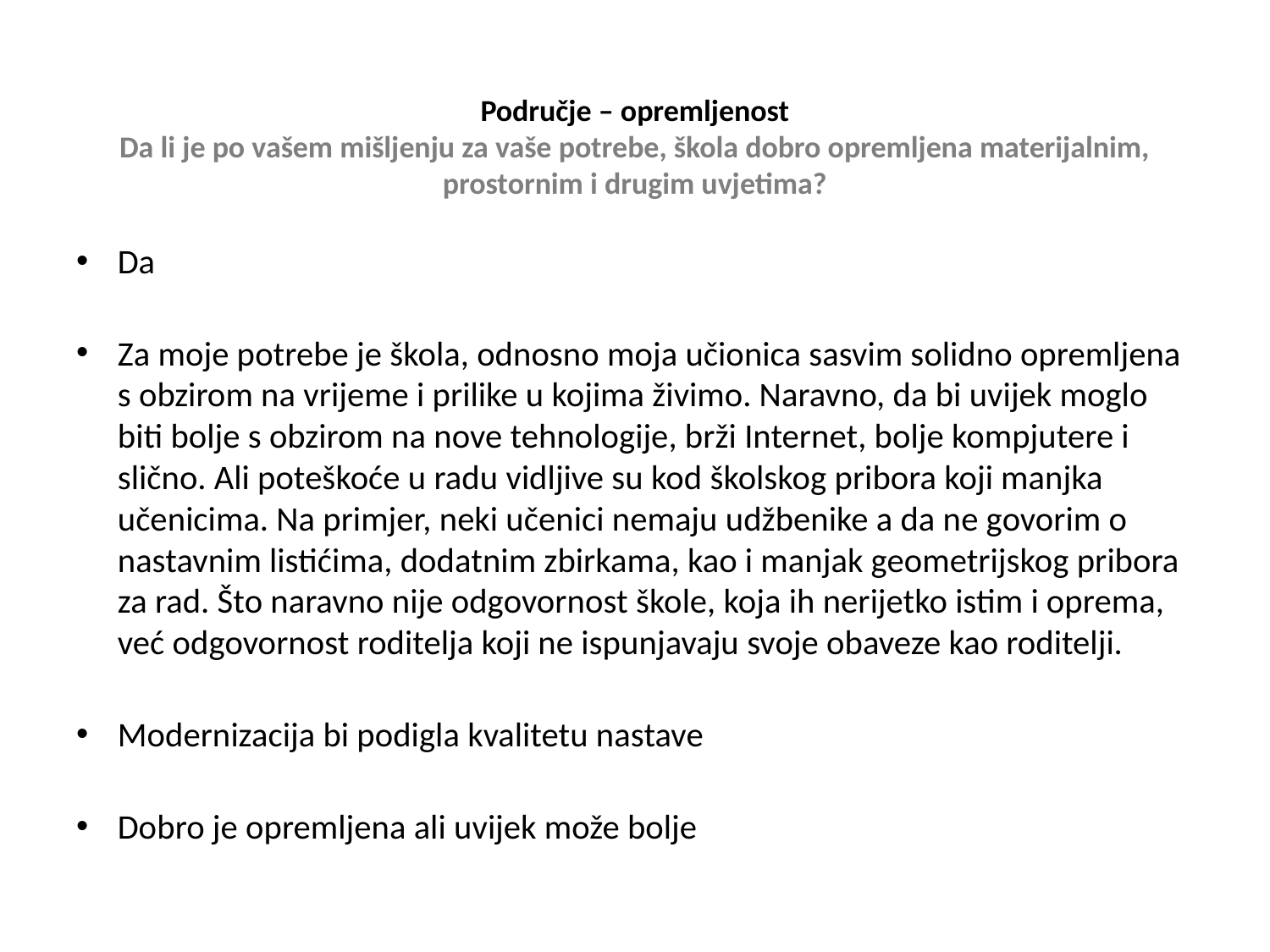

# Područje – opremljenost Da li je po vašem mišljenju za vaše potrebe, škola dobro opremljena materijalnim, prostornim i drugim uvjetima?
Da

Za moje potrebe je škola, odnosno moja učionica sasvim solidno opremljena s obzirom na vrijeme i prilike u kojima živimo. Naravno, da bi uvijek moglo biti bolje s obzirom na nove tehnologije, brži Internet, bolje kompjutere i slično. Ali poteškoće u radu vidljive su kod školskog pribora koji manjka učenicima. Na primjer, neki učenici nemaju udžbenike a da ne govorim o nastavnim listićima, dodatnim zbirkama, kao i manjak geometrijskog pribora za rad. Što naravno nije odgovornost škole, koja ih nerijetko istim i oprema, već odgovornost roditelja koji ne ispunjavaju svoje obaveze kao roditelji.

Modernizacija bi podigla kvalitetu nastave

Dobro je opremljena ali uvijek može bolje